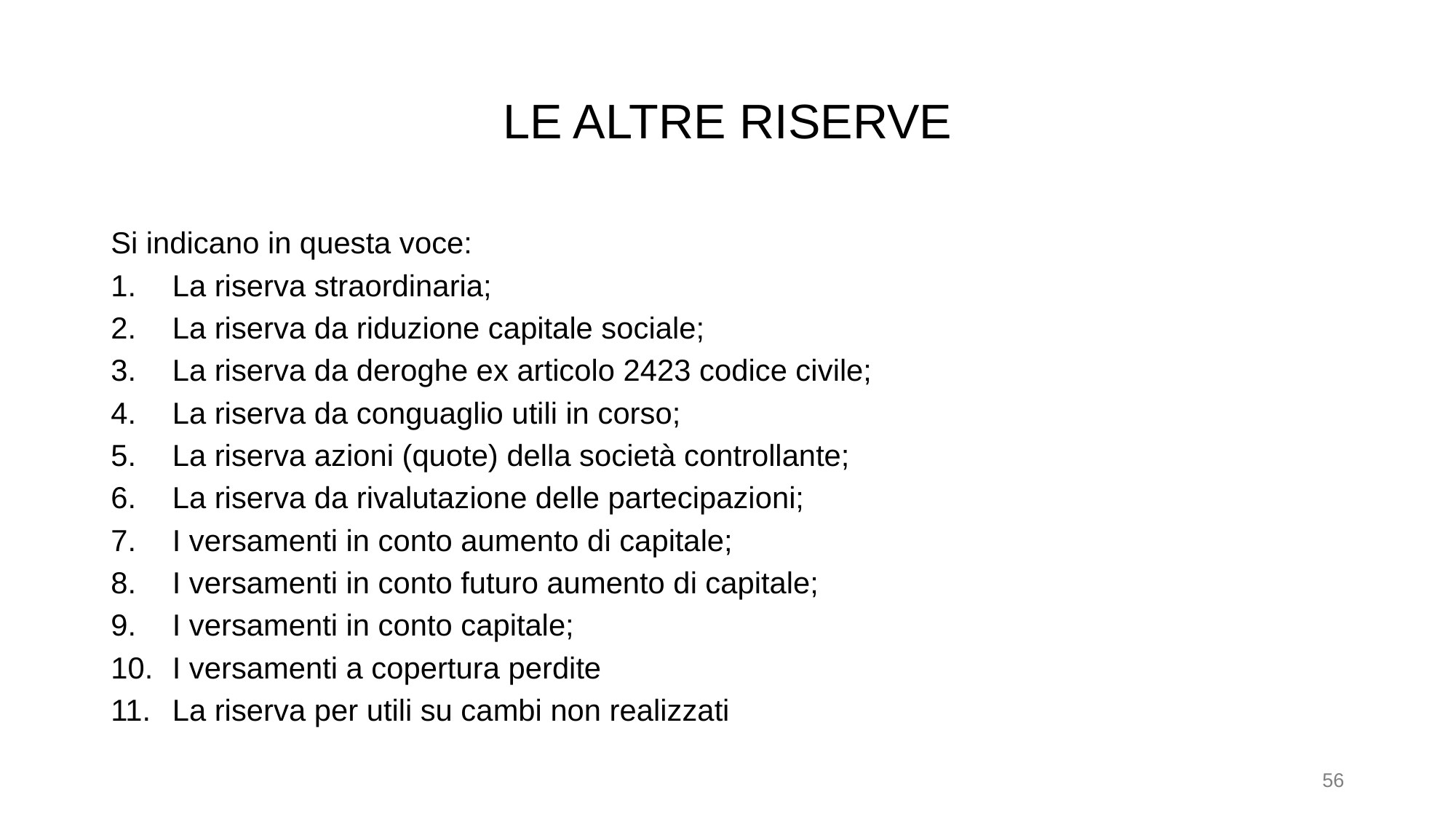

# LE ALTRE RISERVE
Si indicano in questa voce:
La riserva straordinaria;
La riserva da riduzione capitale sociale;
La riserva da deroghe ex articolo 2423 codice civile;
La riserva da conguaglio utili in corso;
La riserva azioni (quote) della società controllante;
La riserva da rivalutazione delle partecipazioni;
I versamenti in conto aumento di capitale;
I versamenti in conto futuro aumento di capitale;
I versamenti in conto capitale;
I versamenti a copertura perdite
La riserva per utili su cambi non realizzati

56